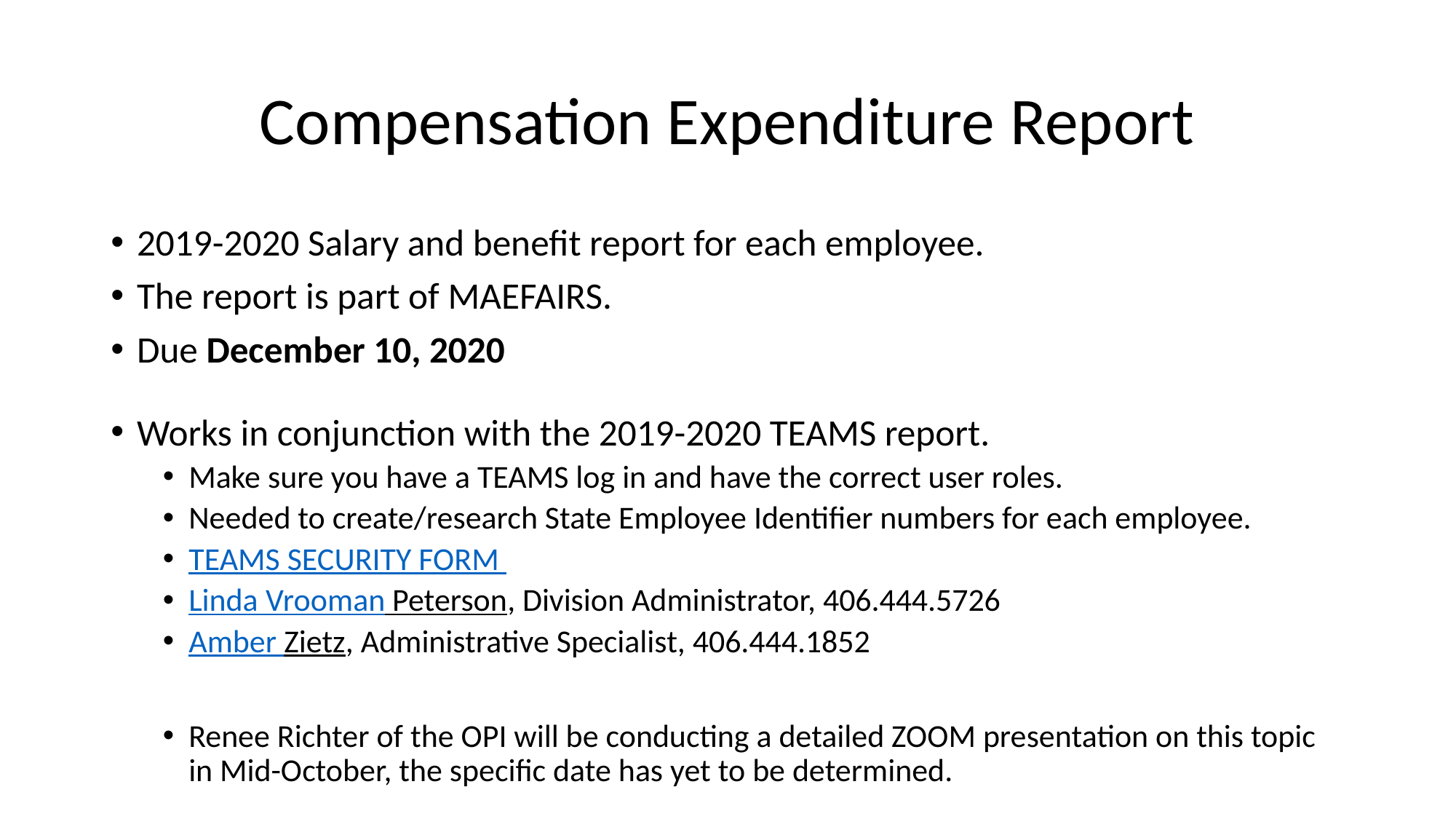

# Compensation Expenditure Report
2019-2020 Salary and benefit report for each employee.
The report is part of MAEFAIRS.
Due December 10, 2020

Works in conjunction with the 2019-2020 TEAMS report.
Make sure you have a TEAMS log in and have the correct user roles.
Needed to create/research State Employee Identifier numbers for each employee.
TEAMS SECURITY FORM
Linda Vrooman Peterson, Division Administrator, 406.444.5726
Amber Zietz, Administrative Specialist, 406.444.1852

Renee Richter of the OPI will be conducting a detailed ZOOM presentation on this topic in Mid-October, the specific date has yet to be determined.